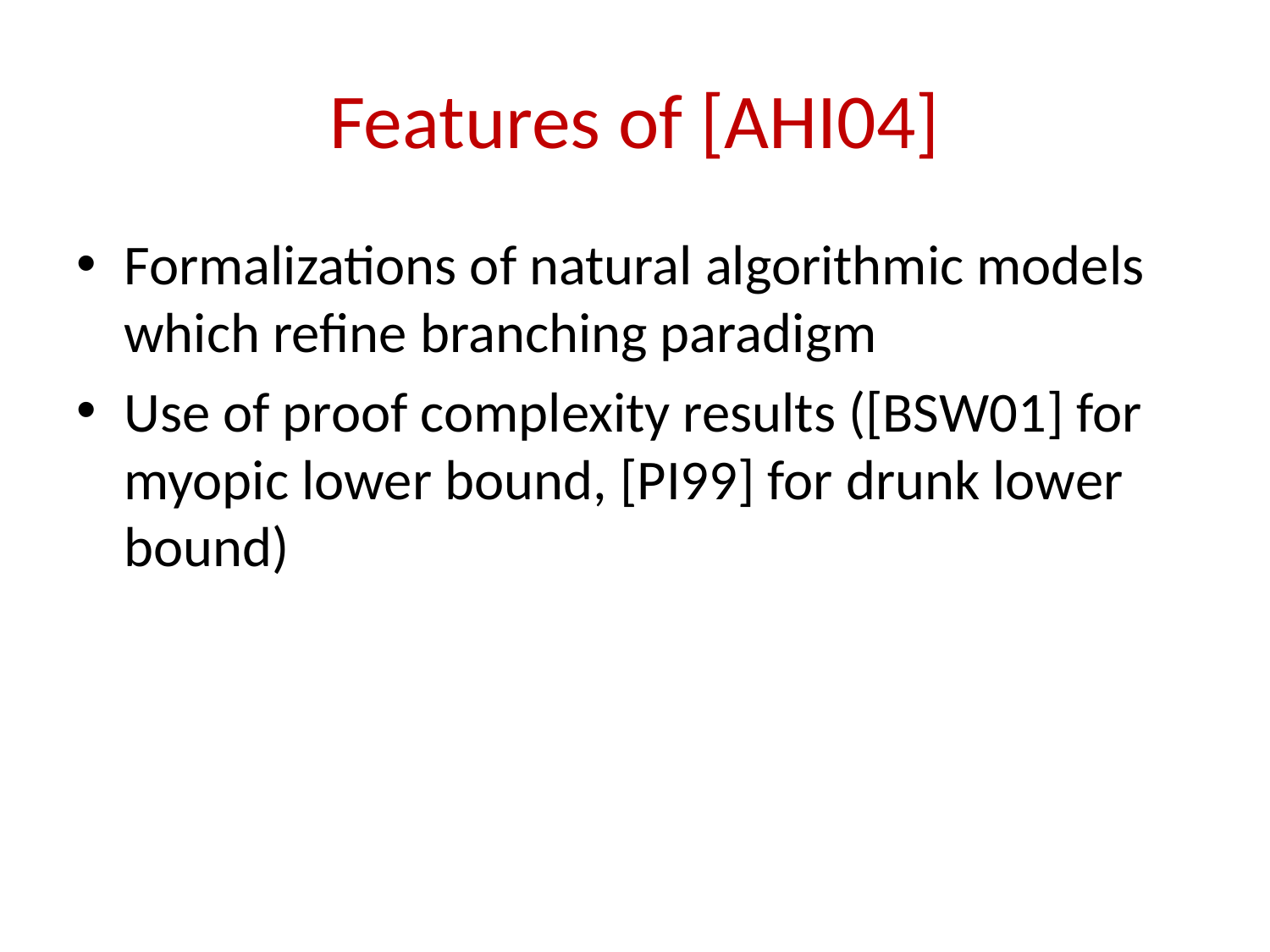

# Features of [AHI04]
Formalizations of natural algorithmic models which refine branching paradigm
Use of proof complexity results ([BSW01] for myopic lower bound, [PI99] for drunk lower bound)